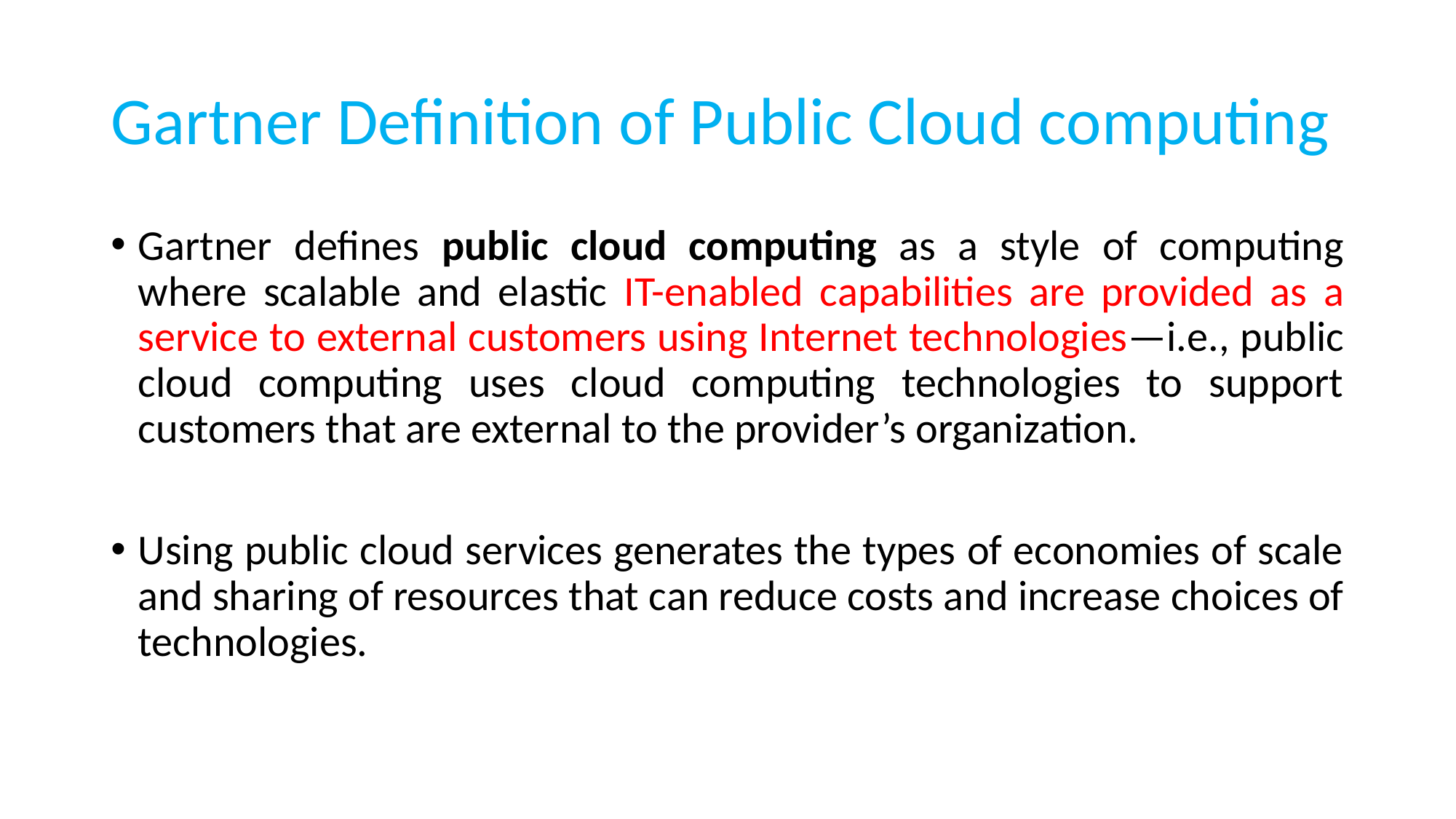

# Gartner Definition of Public Cloud computing
Gartner defines public cloud computing as a style of computing where scalable and elastic IT-enabled capabilities are provided as a service to external customers using Internet technologies—i.e., public cloud computing uses cloud computing technologies to support customers that are external to the provider’s organization.

Using public cloud services generates the types of economies of scale and sharing of resources that can reduce costs and increase choices of technologies.